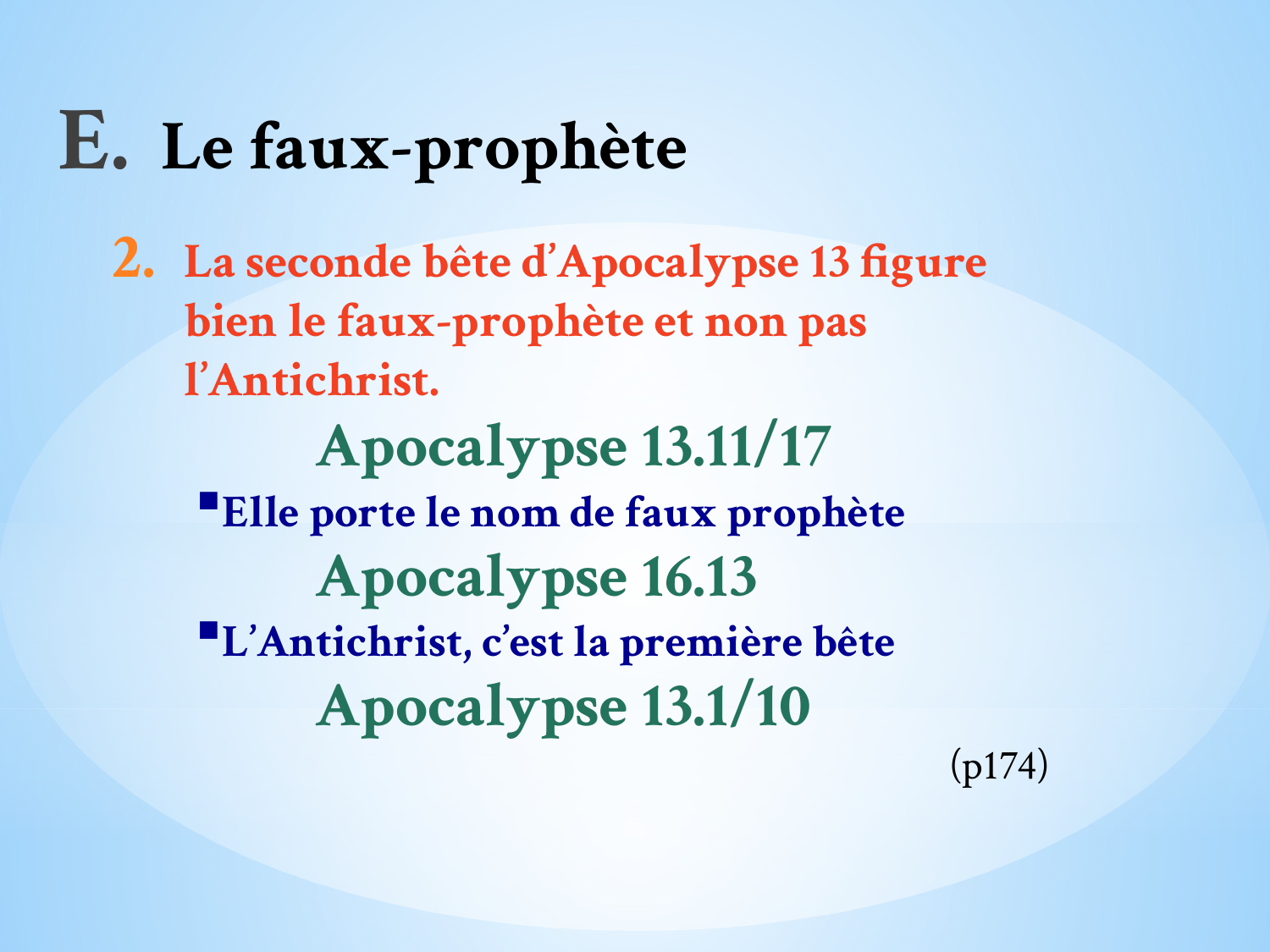

# Le faux-prophète
La seconde bête d’Apocalypse 13 figure bien le faux-prophète et non pas l’Antichrist.
Apocalypse 13.11/17
Elle porte le nom de faux prophète
Apocalypse 16.13
L’Antichrist, c’est la première bête
Apocalypse 13.1/10
(p174)